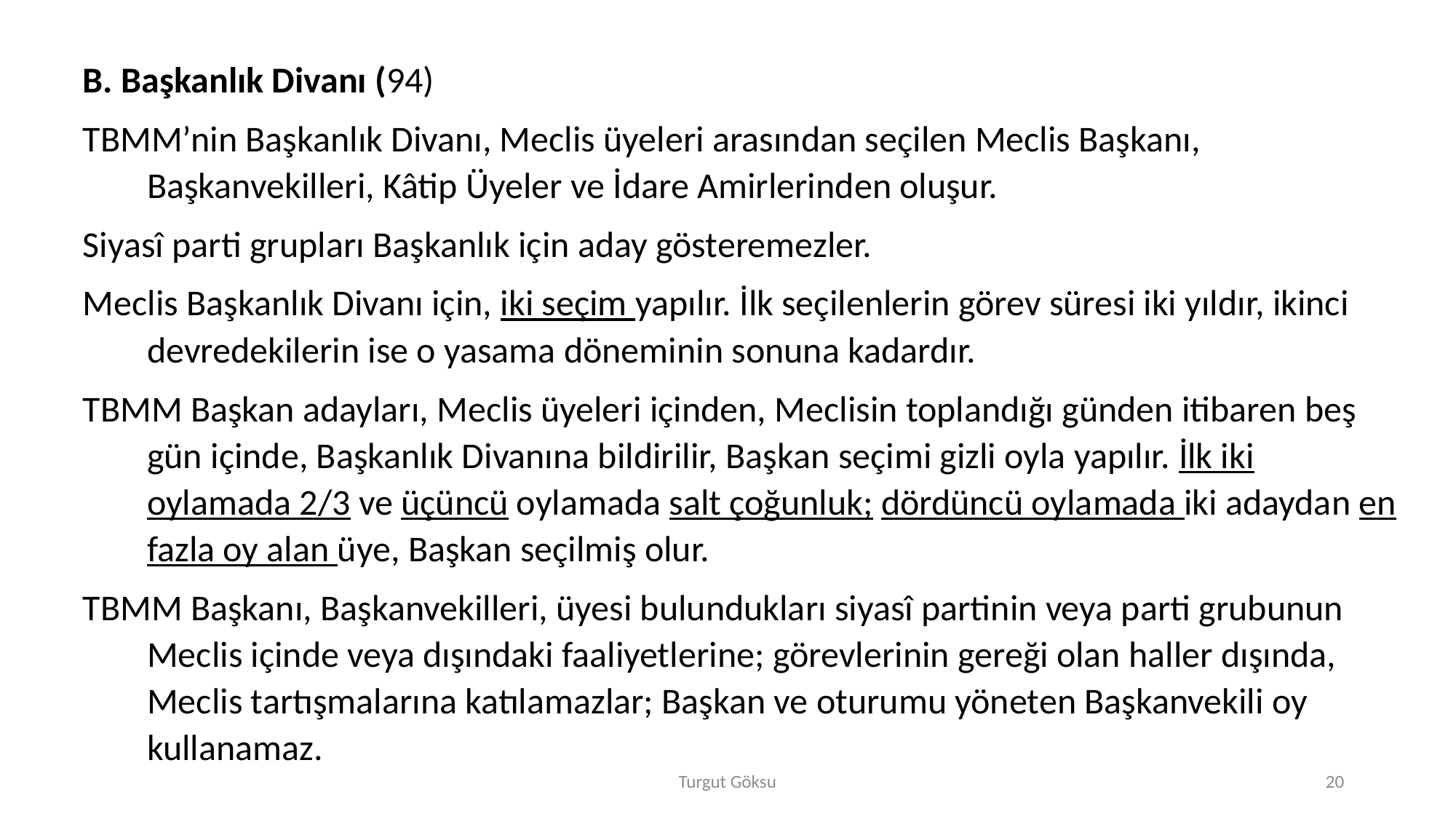

B. Başkanlık Divanı (94)
TBMM’nin Başkanlık Divanı, Meclis üyeleri arasından seçilen Meclis Başkanı, Başkanvekilleri, Kâtip Üyeler ve İdare Amirlerinden oluşur.
Siyasî parti grupları Başkanlık için aday gösteremezler.
Meclis Başkanlık Divanı için, iki seçim yapılır. İlk seçilenlerin görev süresi iki yıldır, ikinci devredekilerin ise o yasama döneminin sonuna kadardır.
TBMM Başkan adayları, Meclis üyeleri içinden, Meclisin toplandığı günden itibaren beş gün içinde, Başkanlık Divanına bildirilir, Başkan seçimi gizli oyla yapılır. İlk iki oylamada 2/3 ve üçüncü oylamada salt çoğunluk; dördüncü oylamada iki adaydan en fazla oy alan üye, Başkan seçilmiş olur.
TBMM Başkanı, Başkanvekilleri, üyesi bulundukları siyasî partinin veya parti grubunun Meclis içinde veya dışındaki faaliyetlerine; görevlerinin gereği olan haller dışında, Meclis tartışmalarına katılamazlar; Başkan ve oturumu yöneten Başkanvekili oy kullanamaz.
Turgut Göksu
20